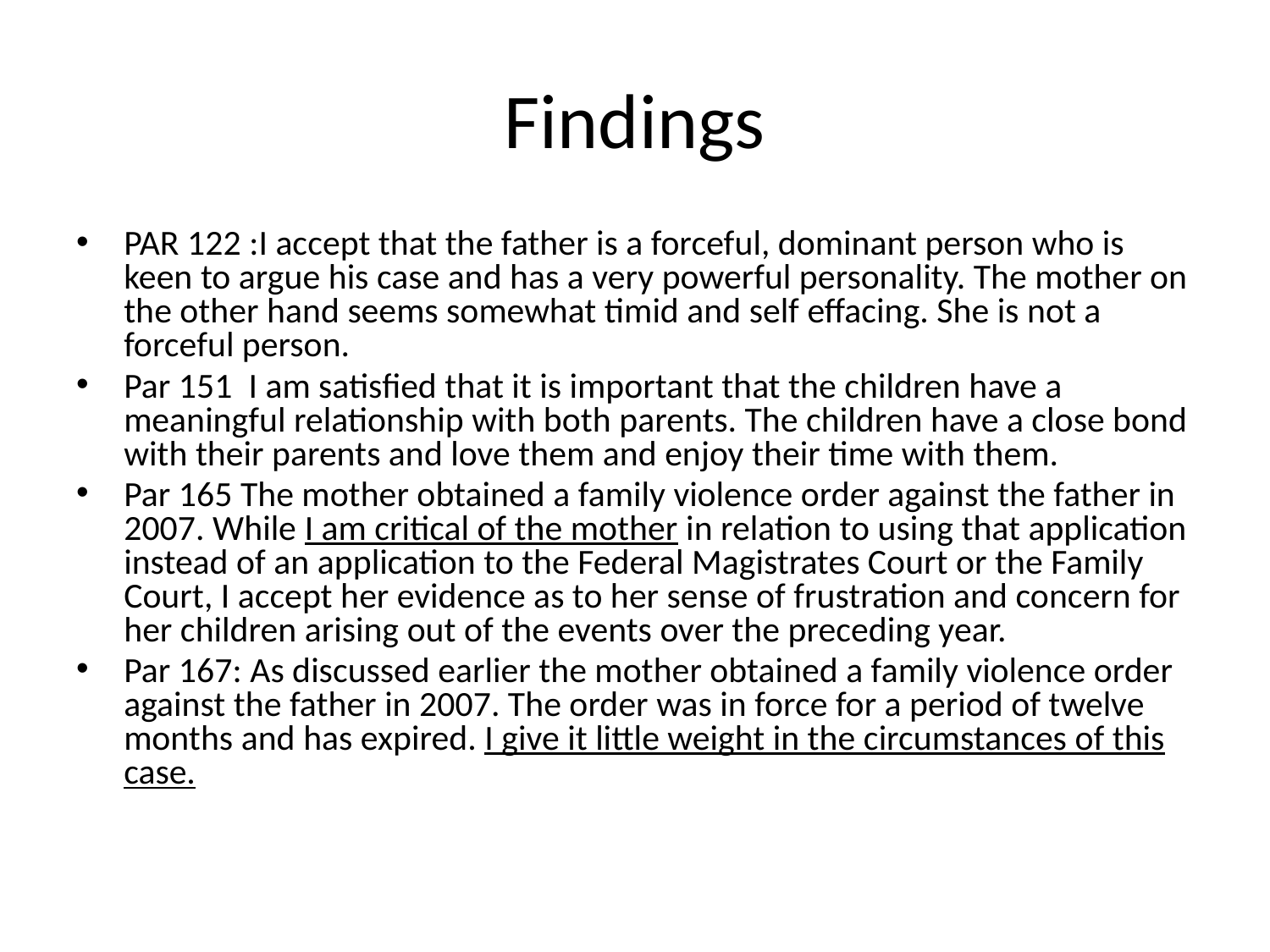

# Findings
PAR 122 :I accept that the father is a forceful, dominant person who is keen to argue his case and has a very powerful personality. The mother on the other hand seems somewhat timid and self effacing. She is not a forceful person.
Par 151  I am satisfied that it is important that the children have a meaningful relationship with both parents. The children have a close bond with their parents and love them and enjoy their time with them.
Par 165 The mother obtained a family violence order against the father in 2007. While I am critical of the mother in relation to using that application instead of an application to the Federal Magistrates Court or the Family Court, I accept her evidence as to her sense of frustration and concern for her children arising out of the events over the preceding year.
Par 167: As discussed earlier the mother obtained a family violence order against the father in 2007. The order was in force for a period of twelve months and has expired. I give it little weight in the circumstances of this case.